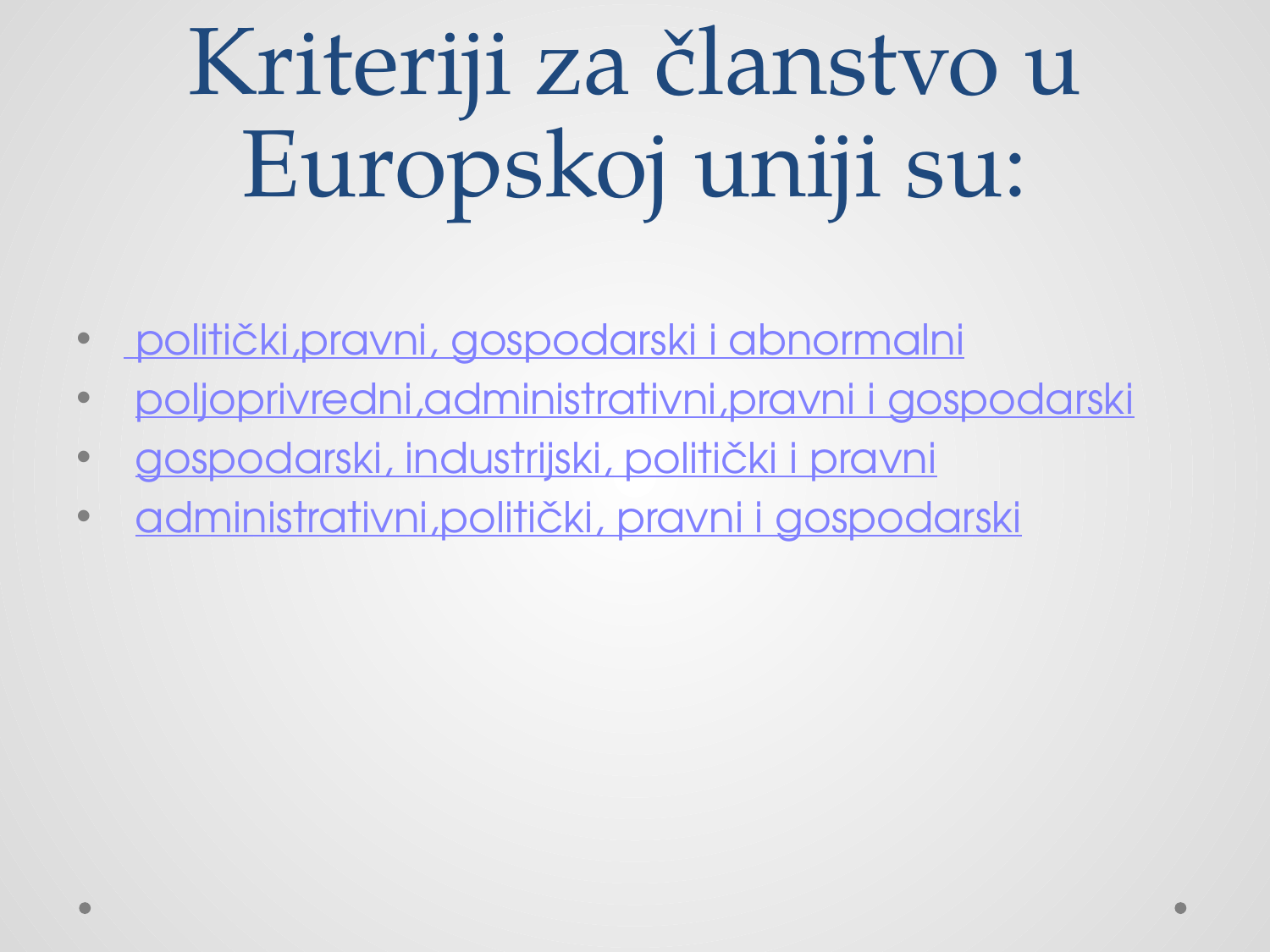

# Kriteriji za članstvo u Europskoj uniji su:
 politički,pravni, gospodarski i abnormalni
 poljoprivredni,administrativni,pravni i gospodarski
 gospodarski, industrijski, politički i pravni
 administrativni,politički, pravni i gospodarski